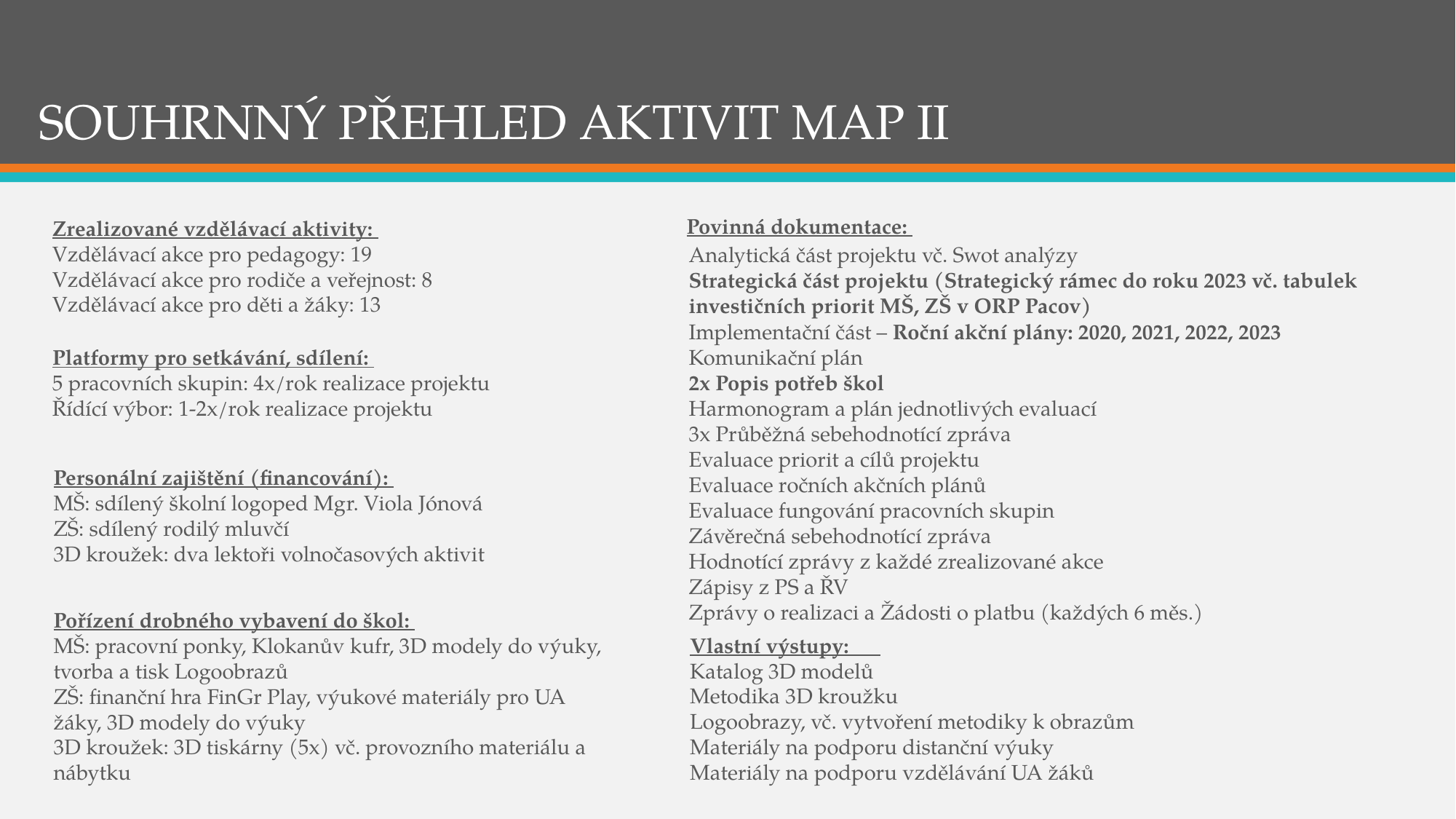

# SOUHRNNÝ PŘEHLED AKTIVIT MAP II
  Povinná dokumentace:
    Analytická část projektu vč. Swot analýzy
    Strategická část projektu (Strategický rámec do roku 2023 vč. tabulek
    investičních priorit MŠ, ZŠ v ORP Pacov)
    Implementační část – Roční akční plány: 2020, 2021, 2022, 2023
    Komunikační plán
    2x Popis potřeb škol
    Harmonogram a plán jednotlivých evaluací
    3x Průběžná sebehodnotící zpráva
    Evaluace priorit a cílů projektu
    Evaluace ročních akčních plánů
    Evaluace fungování pracovních skupin
    Závěrečná sebehodnotící zpráva
    Hodnotící zprávy z každé zrealizované akce
    Zápisy z PS a ŘV
    Zprávy o realizaci a Žádosti o platbu (každých 6 měs.)

    Zrealizované vzdělávací aktivity:
    Vzdělávací akce pro pedagogy: 19
    Vzdělávací akce pro rodiče a veřejnost: 8
    Vzdělávací akce pro děti a žáky: 13
    Platformy pro setkávání, sdílení:
    5 pracovních skupin: 4x/rok realizace projektu
    Řídící výbor: 1-2x/rok realizace projektu

Personální zajištění (financování):
MŠ: sdílený školní logoped Mgr. Viola Jónová
ZŠ: sdílený rodilý mluvčí
3D kroužek: dva lektoři volnočasových aktivit
Vlastní výstupy:
Katalog 3D modelů
Metodika 3D kroužku
Logoobrazy, vč. vytvoření metodiky k obrazům
Materiály na podporu distanční výuky
Materiály na podporu vzdělávání UA žáků
Pořízení drobného vybavení do škol:
MŠ: pracovní ponky, Klokanův kufr, 3D modely do výuky, tvorba a tisk Logoobrazů
ZŠ: finanční hra FinGr Play, výukové materiály pro UA    žáky, 3D modely do výuky
3D kroužek: 3D tiskárny (5x) vč. provozního materiálu a nábytku